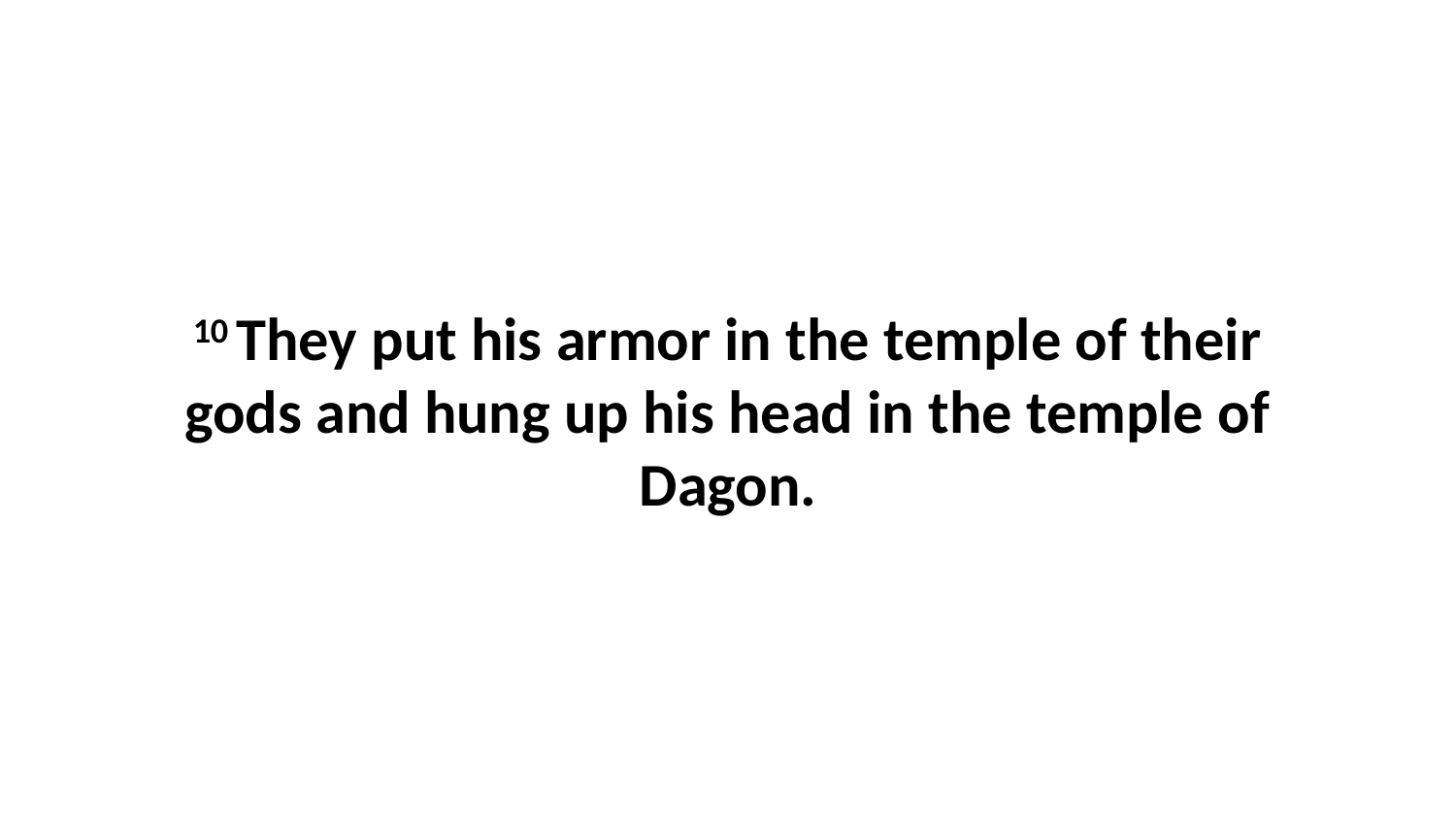

10 They put his armor in the temple of their gods and hung up his head in the temple of Dagon.